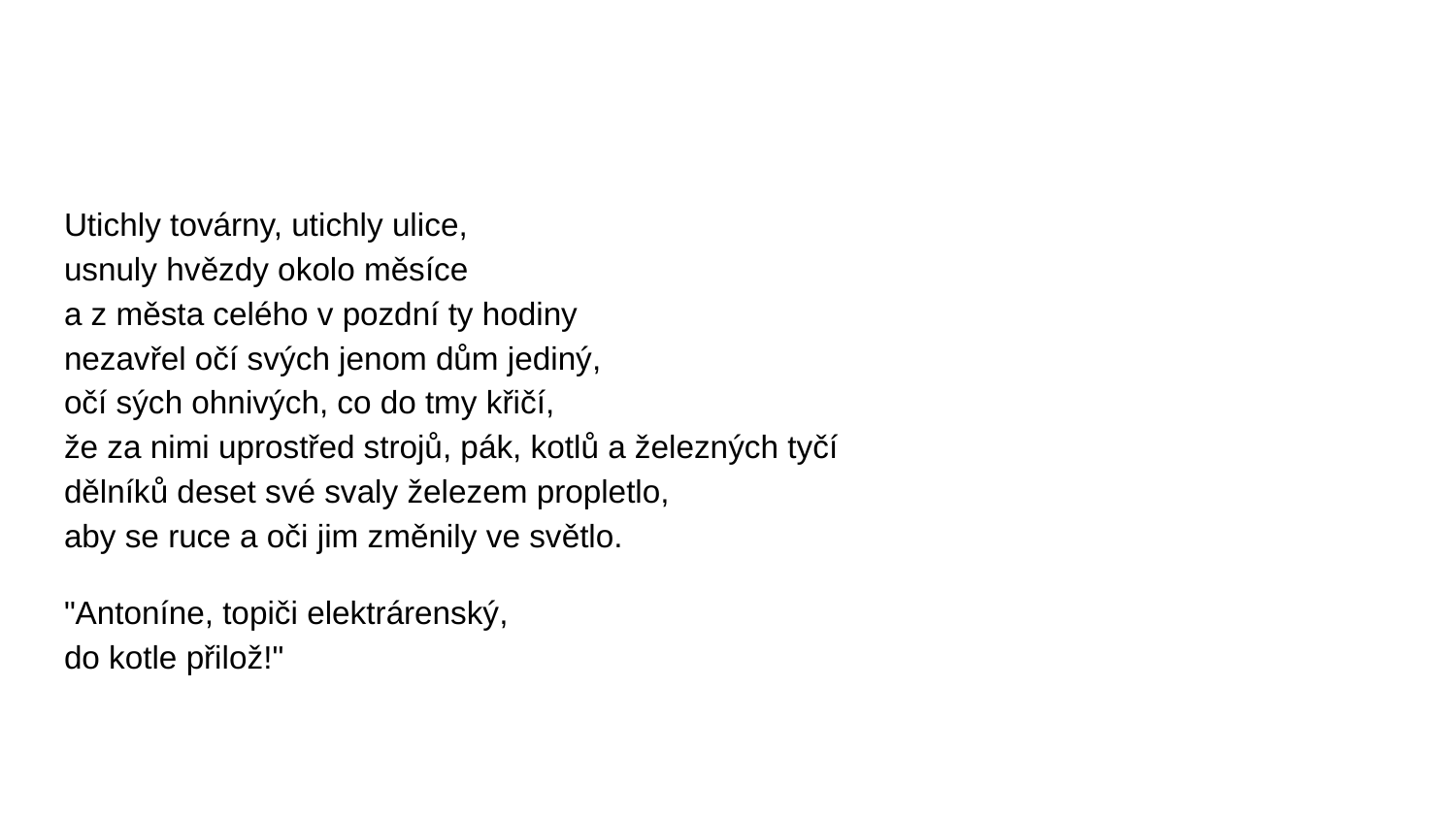

#
Utichly továrny, utichly ulice,
usnuly hvězdy okolo měsíce
a z města celého v pozdní ty hodiny
nezavřel očí svých jenom dům jediný,
očí sých ohnivých, co do tmy křičí,
že za nimi uprostřed strojů, pák, kotlů a železných tyčí
dělníků deset své svaly železem propletlo,
aby se ruce a oči jim změnily ve světlo.
"Antoníne, topiči elektrárenský,
do kotle přilož!"